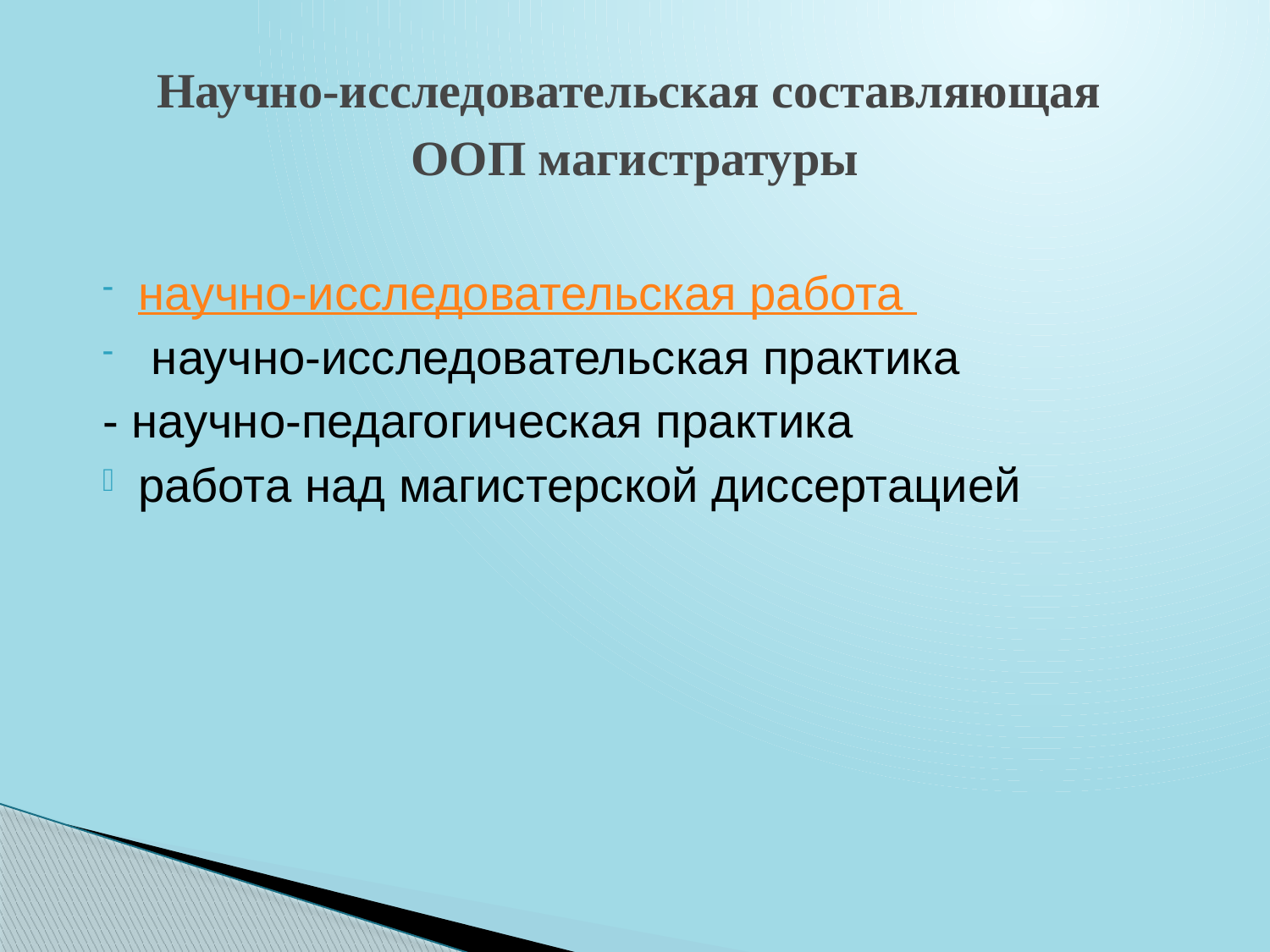

# Научно-исследовательская составляющая ООП магистратуры
научно-исследовательская работа
 научно-исследовательская практика
- научно-педагогическая практика
работа над магистерской диссертацией